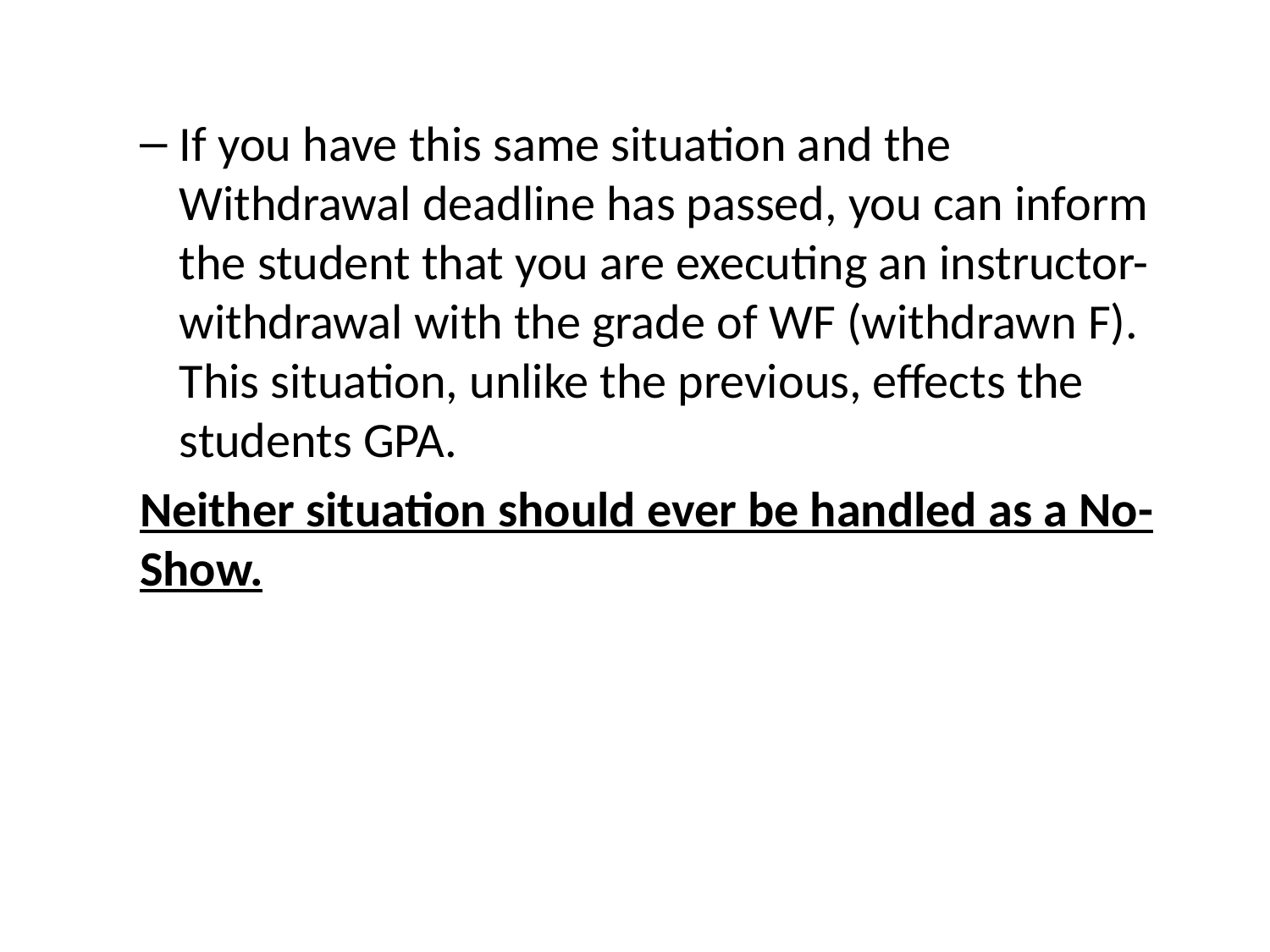

If you have this same situation and the Withdrawal deadline has passed, you can inform the student that you are executing an instructor-withdrawal with the grade of WF (withdrawn F). This situation, unlike the previous, effects the students GPA.
Neither situation should ever be handled as a No-Show.